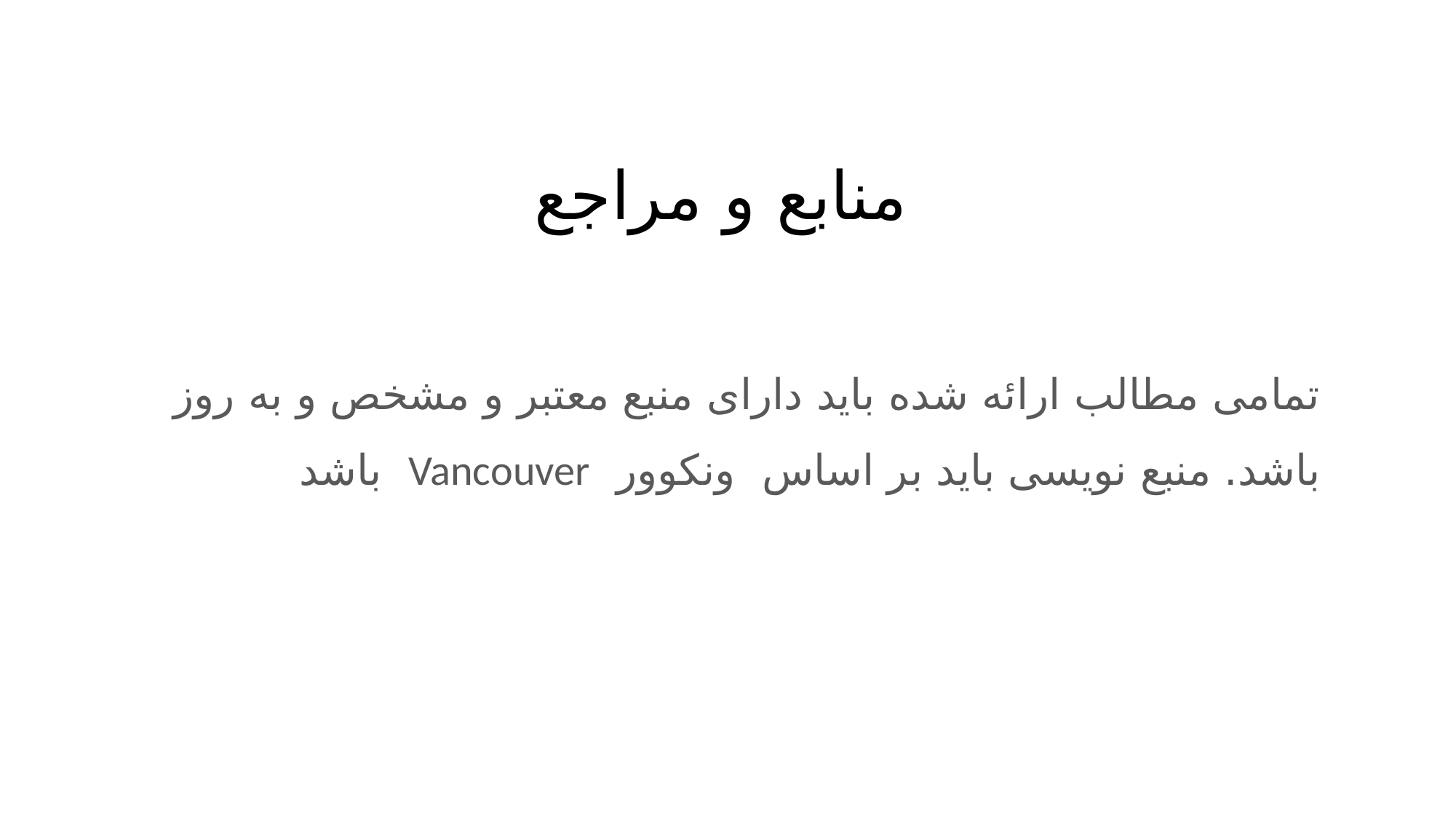

# منابع و مراجع
تمامی مطالب ارائه شده باید دارای منبع معتبر و مشخص و به روز باشد. منبع نویسی باید بر اساس  ونکوور  Vancouver  باشد